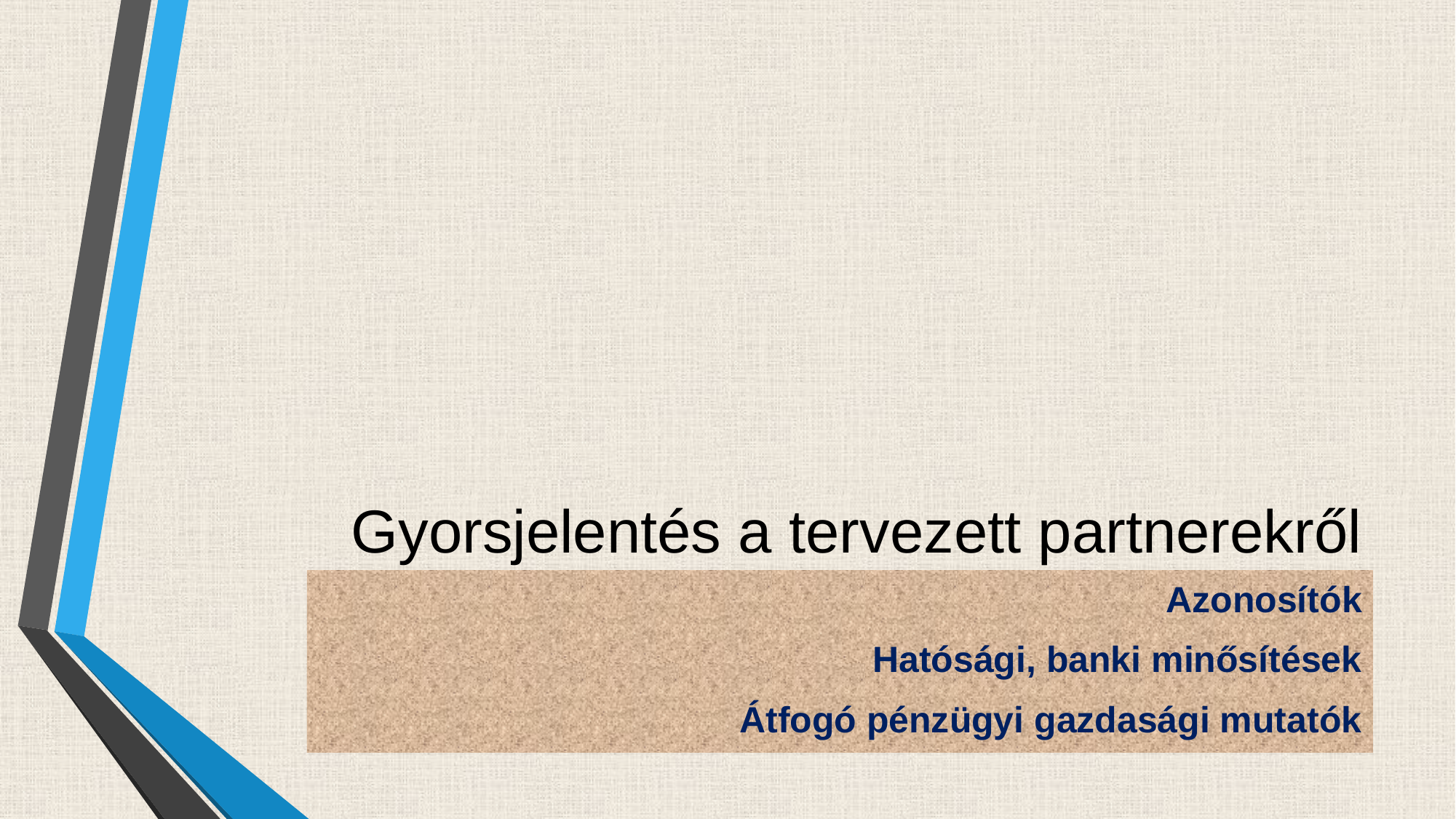

# Gyorsjelentés a tervezett partnerekről
Azonosítók
Hatósági, banki minősítések
Átfogó pénzügyi gazdasági mutatók